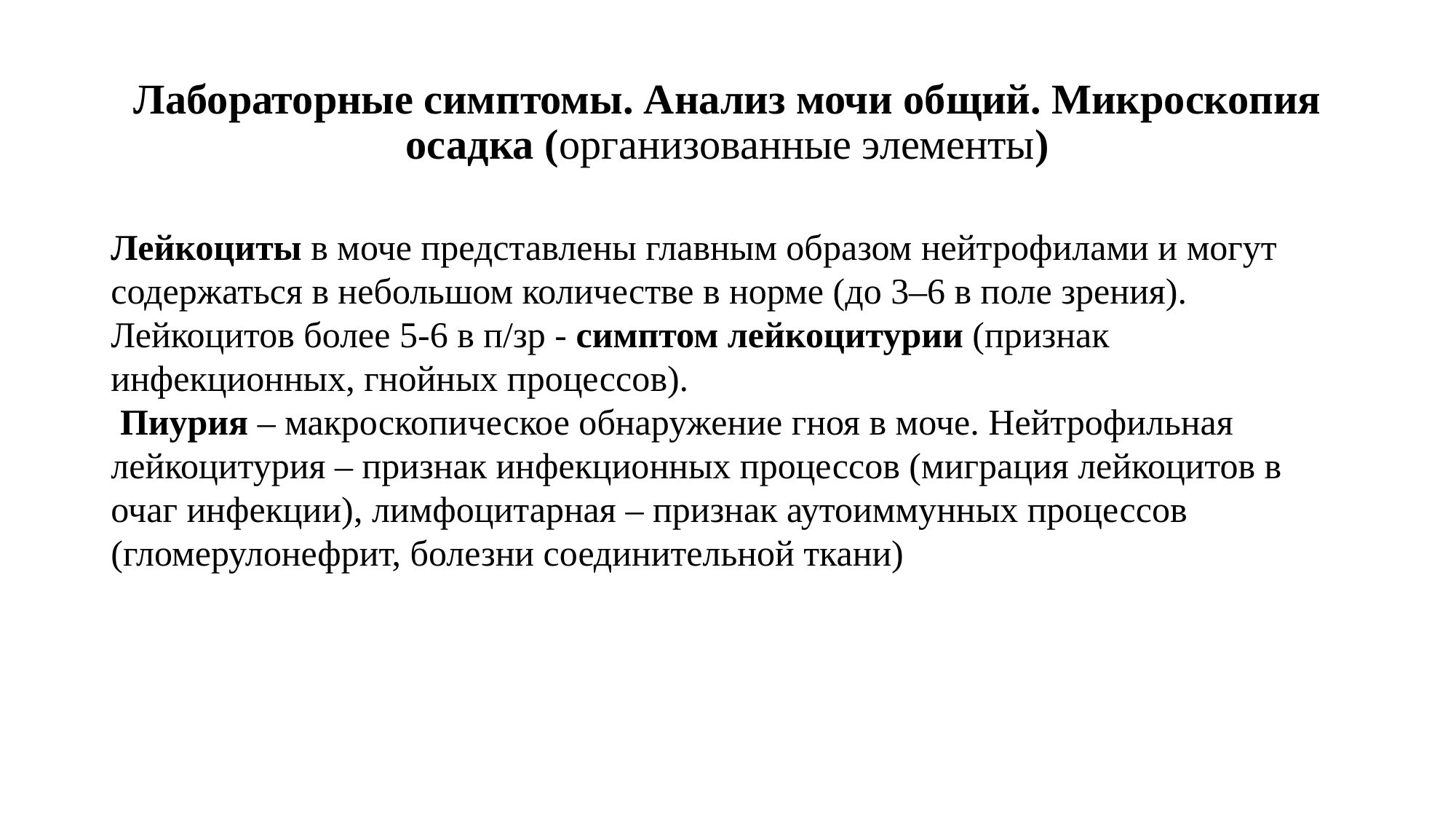

# Лабораторные симптомы. Анализ мочи общий. Микроскопия осадка (организованные элементы)
Лейкоциты в моче представлены главным образом нейтрофилами и могут содержаться в небольшом количестве в норме (до 3–6 в поле зрения).
Лейкоцитов более 5-6 в п/зр - симптом лейкоцитурии (признак инфекционных, гнойных процессов).
 Пиурия – макроскопическое обнаружение гноя в моче. Нейтрофильная лейкоцитурия – признак инфекционных процессов (миграция лейкоцитов в очаг инфекции), лимфоцитарная – признак аутоиммунных процессов (гломерулонефрит, болезни соединительной ткани)